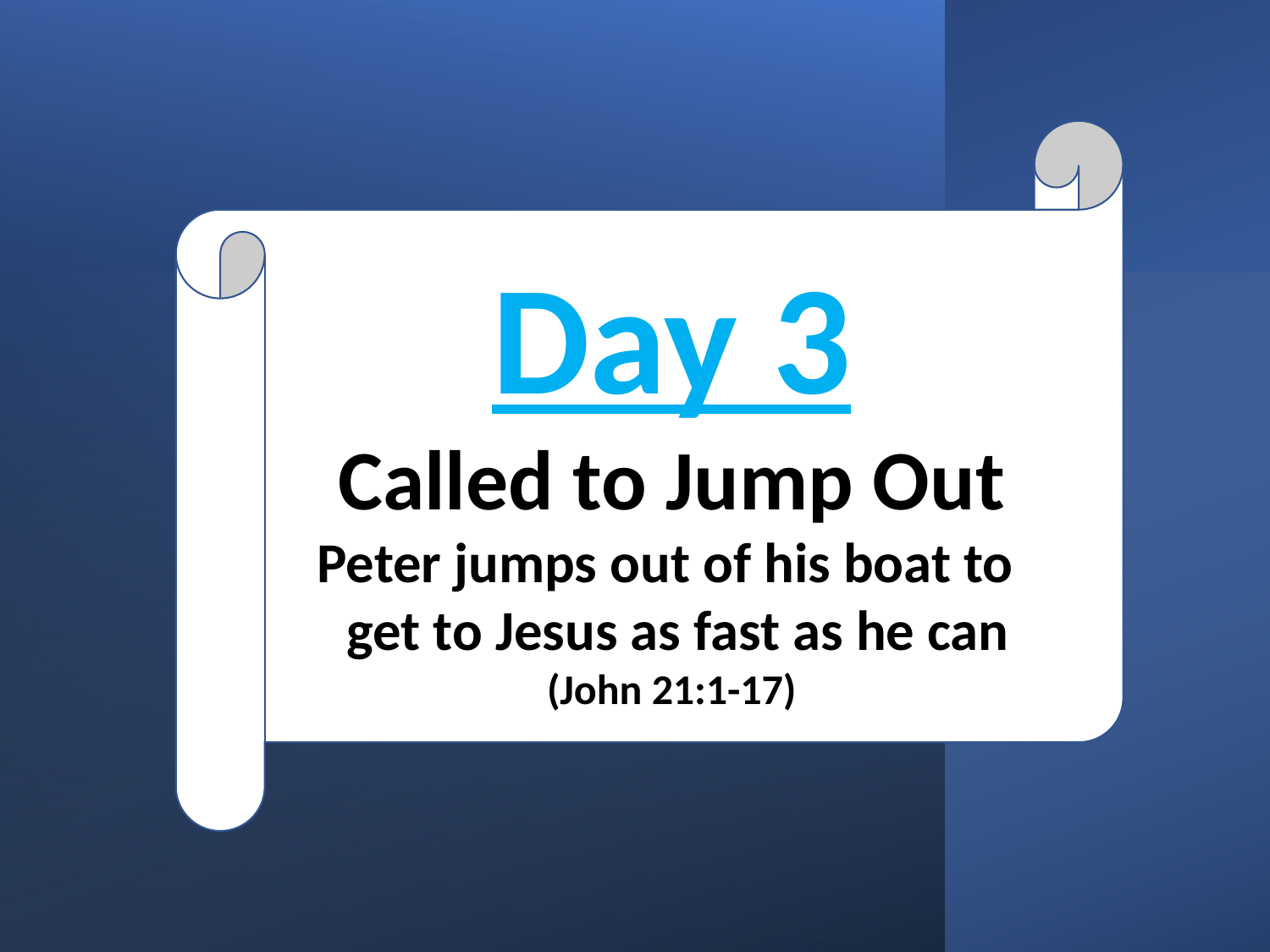

Day 3
Called to Jump Out
Peter jumps out of his boat to
 get to Jesus as fast as he can
(John 21:1-17)